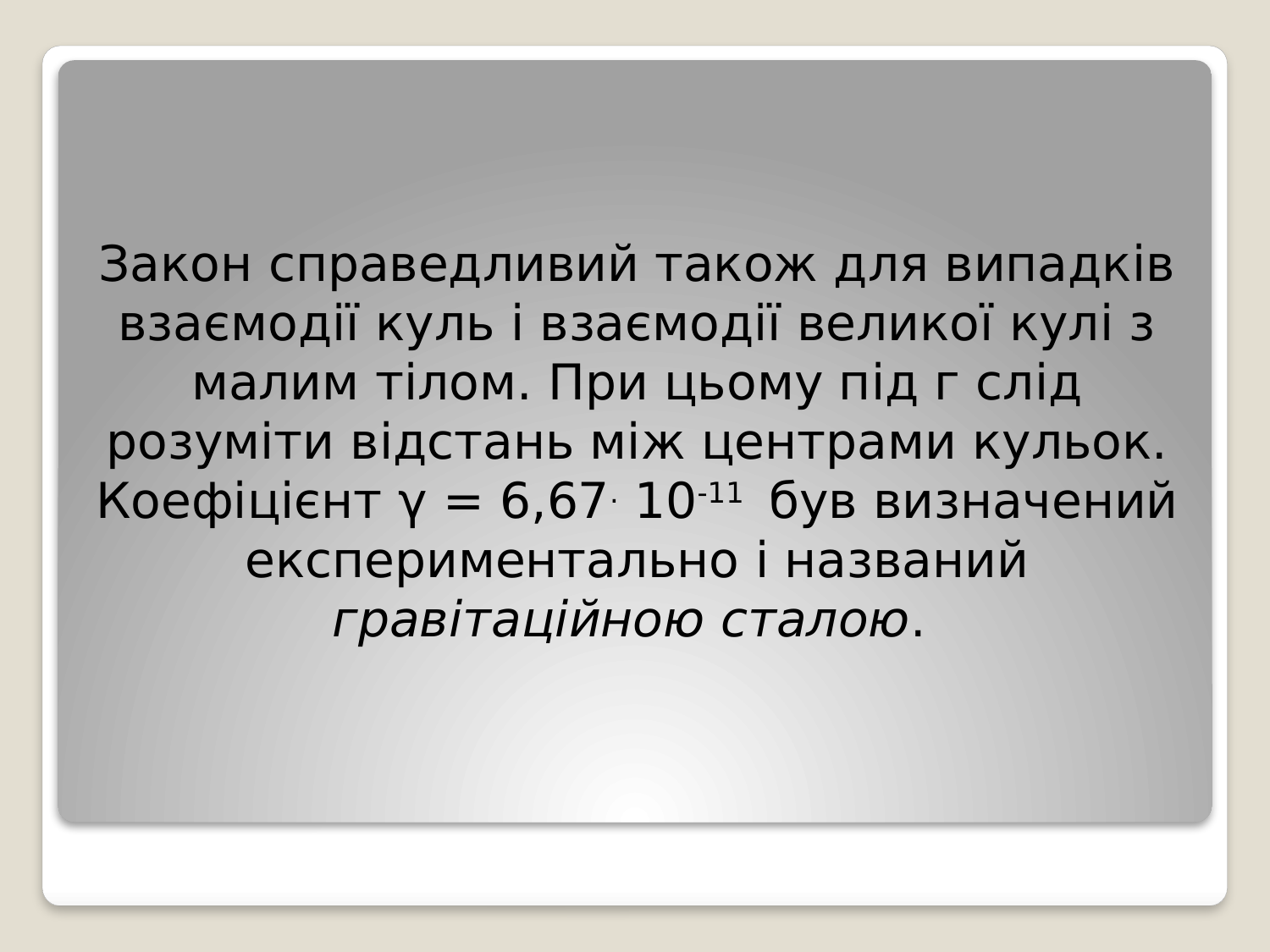

Закон справедливий також для випадків взаємодії куль і взаємодії великої кулі з малим тілом. При цьому під г слід розуміти відстань між центрами кульок. Коефіцієнт γ = 6,67. 10-11  був визначений експериментально і названий гравітаційною сталою.